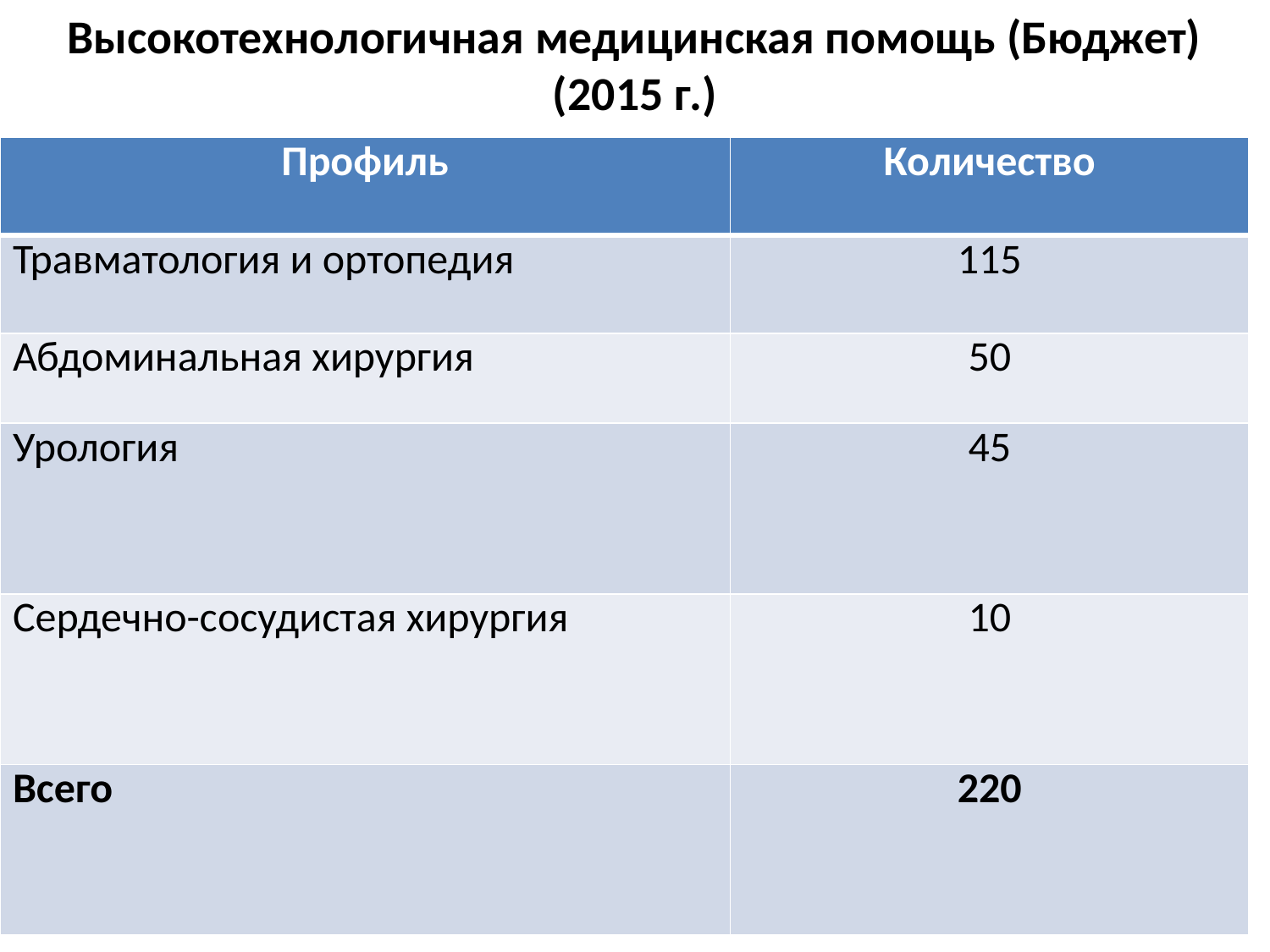

# Высокотехнологичная медицинская помощь (Бюджет) (2015 г.)
| Профиль | Количество |
| --- | --- |
| Травматология и ортопедия | 115 |
| Абдоминальная хирургия | 50 |
| Урология | 45 |
| Сердечно-сосудистая хирургия | 10 |
| Всего | 220 |